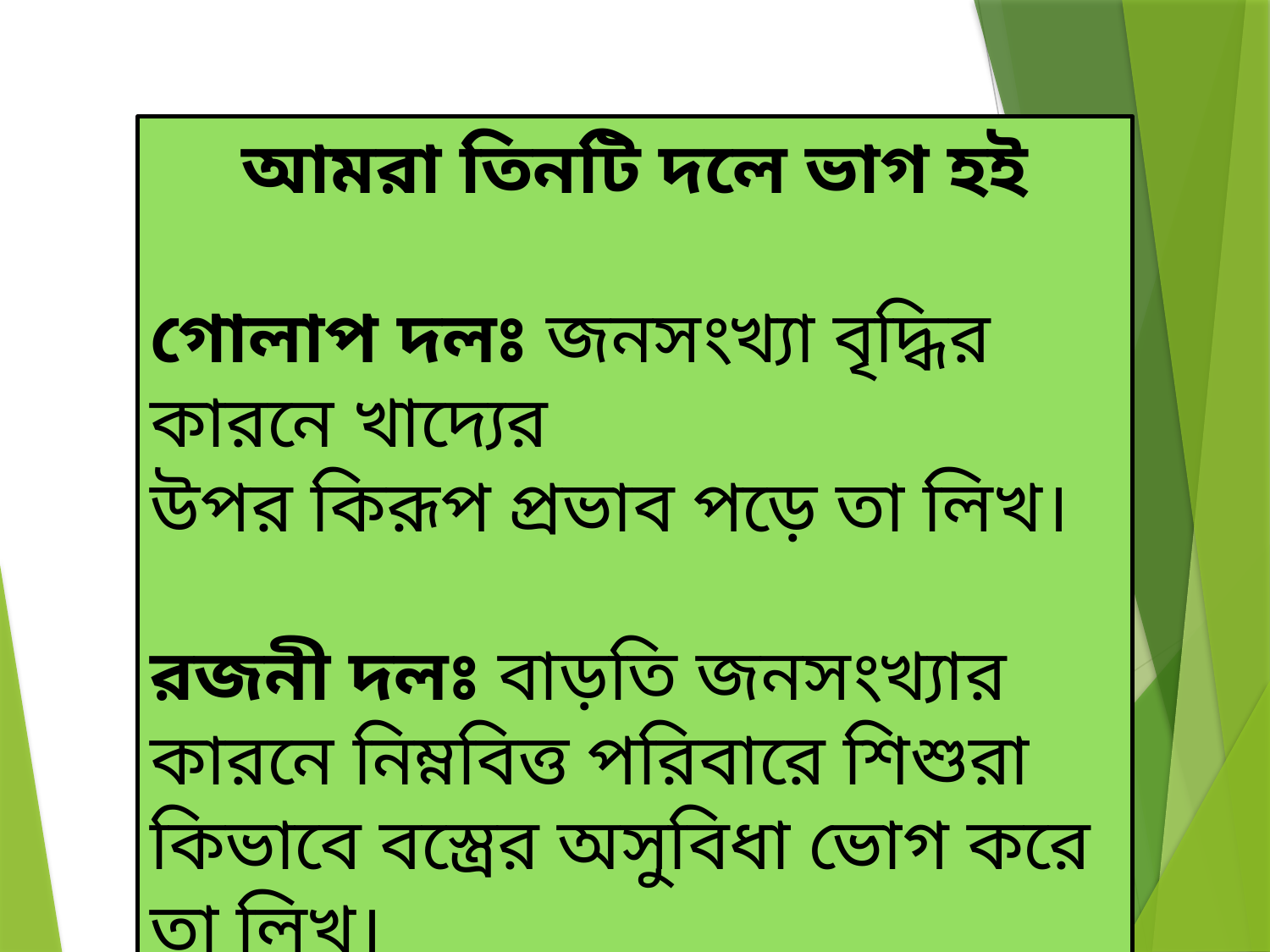

আমরা তিনটি দলে ভাগ হই

গোলাপ দলঃ জনসংখ্যা বৃদ্ধির কারনে খাদ্যের
উপর কিরূপ প্রভাব পড়ে তা লিখ।

রজনী দলঃ বাড়তি জনসংখ্যার কারনে নিম্নবিত্ত পরিবারে শিশুরা কিভাবে বস্ত্রের অসুবিধা ভোগ করে তা লিখ।